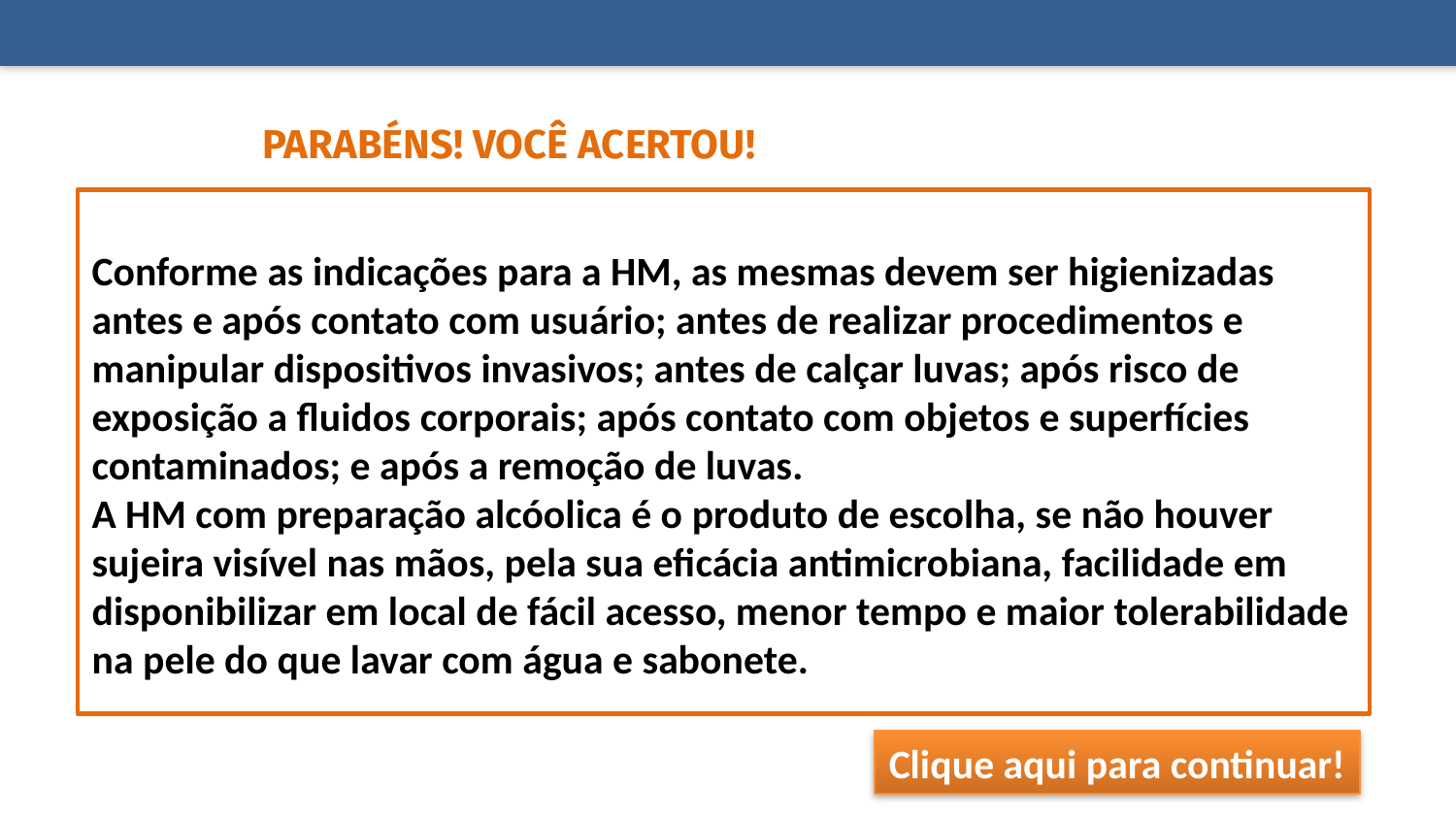

Parabéns! Você acertou!

Conforme as indicações para a HM, as mesmas devem ser higienizadas antes e após contato com usuário; antes de realizar procedimentos e manipular dispositivos invasivos; antes de calçar luvas; após risco de exposição a fluidos corporais; após contato com objetos e superfícies contaminados; e após a remoção de luvas.
A HM com preparação alcóolica é o produto de escolha, se não houver sujeira visível nas mãos, pela sua eficácia antimicrobiana, facilidade em disponibilizar em local de fácil acesso, menor tempo e maior tolerabilidade na pele do que lavar com água e sabonete.

Clique aqui para continuar!